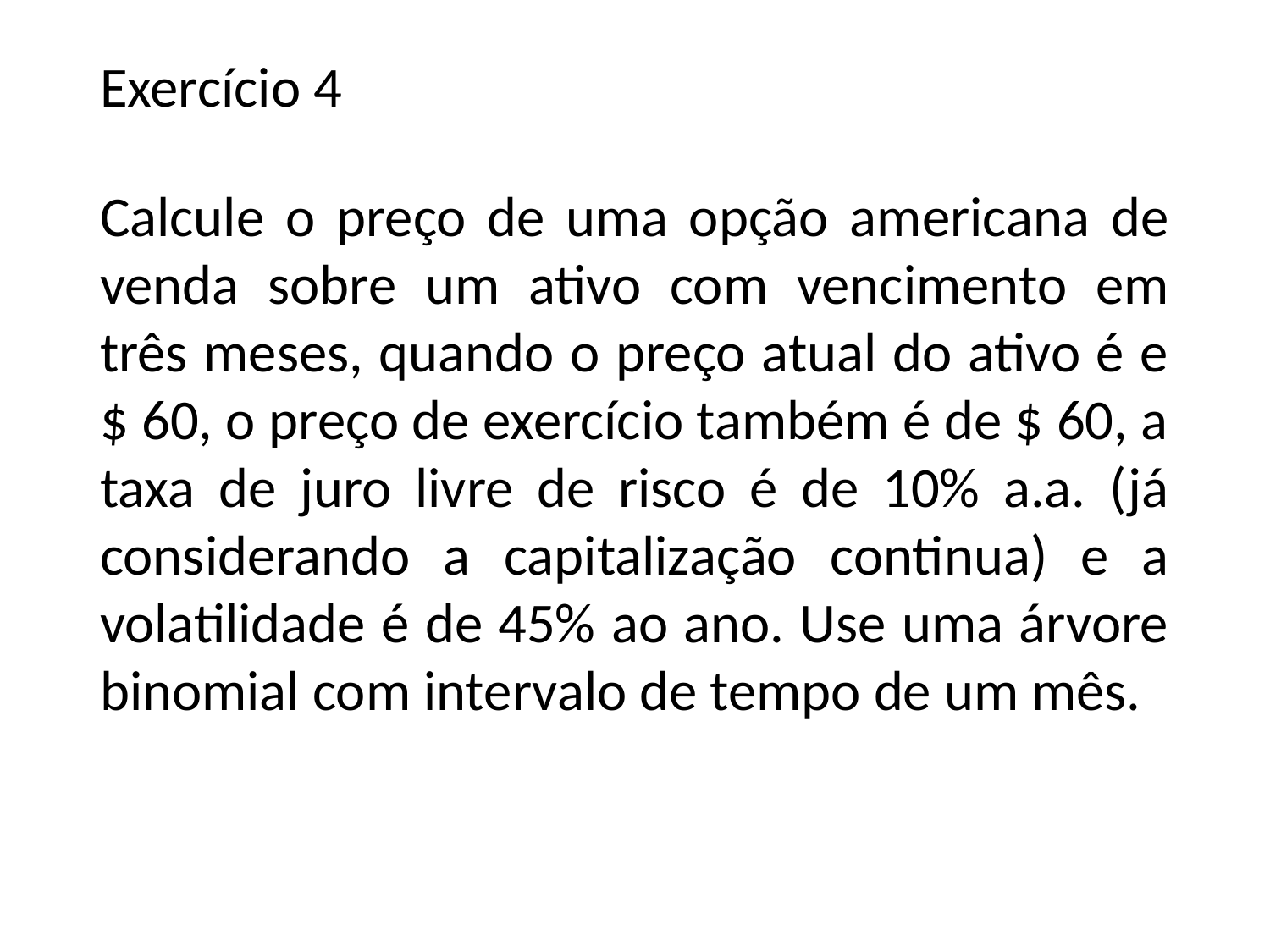

# Exercício 4
Calcule o preço de uma opção americana de venda sobre um ativo com vencimento em três meses, quando o preço atual do ativo é e $ 60, o preço de exercício também é de $ 60, a taxa de juro livre de risco é de 10% a.a. (já considerando a capitalização continua) e a volatilidade é de 45% ao ano. Use uma árvore binomial com intervalo de tempo de um mês.